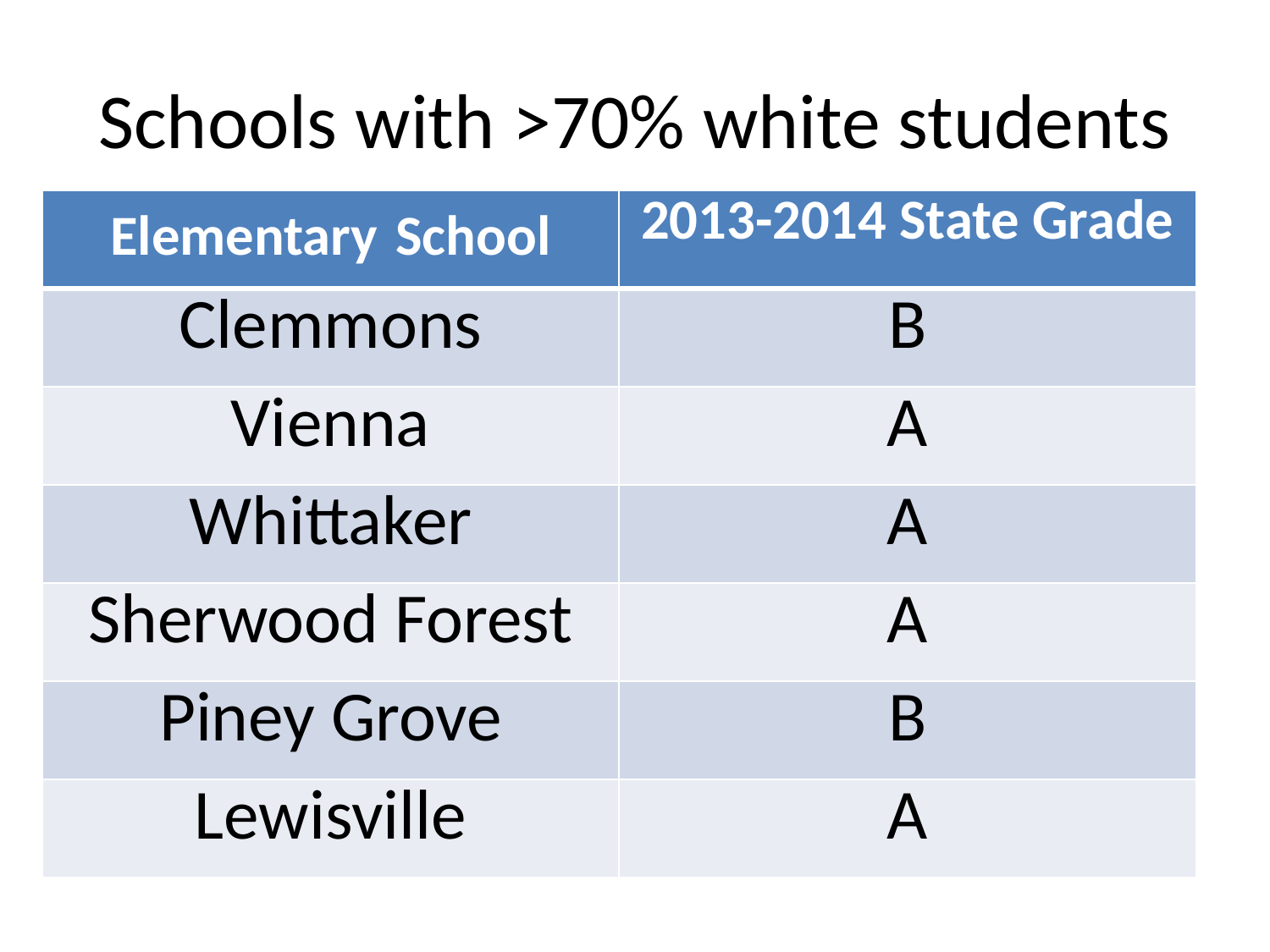

# Schools with >70% white students
| Elementary School | 2013-2014 State Grade |
| --- | --- |
| Clemmons | B |
| Vienna | A |
| Whittaker | A |
| Sherwood Forest | A |
| Piney Grove | B |
| Lewisville | A |